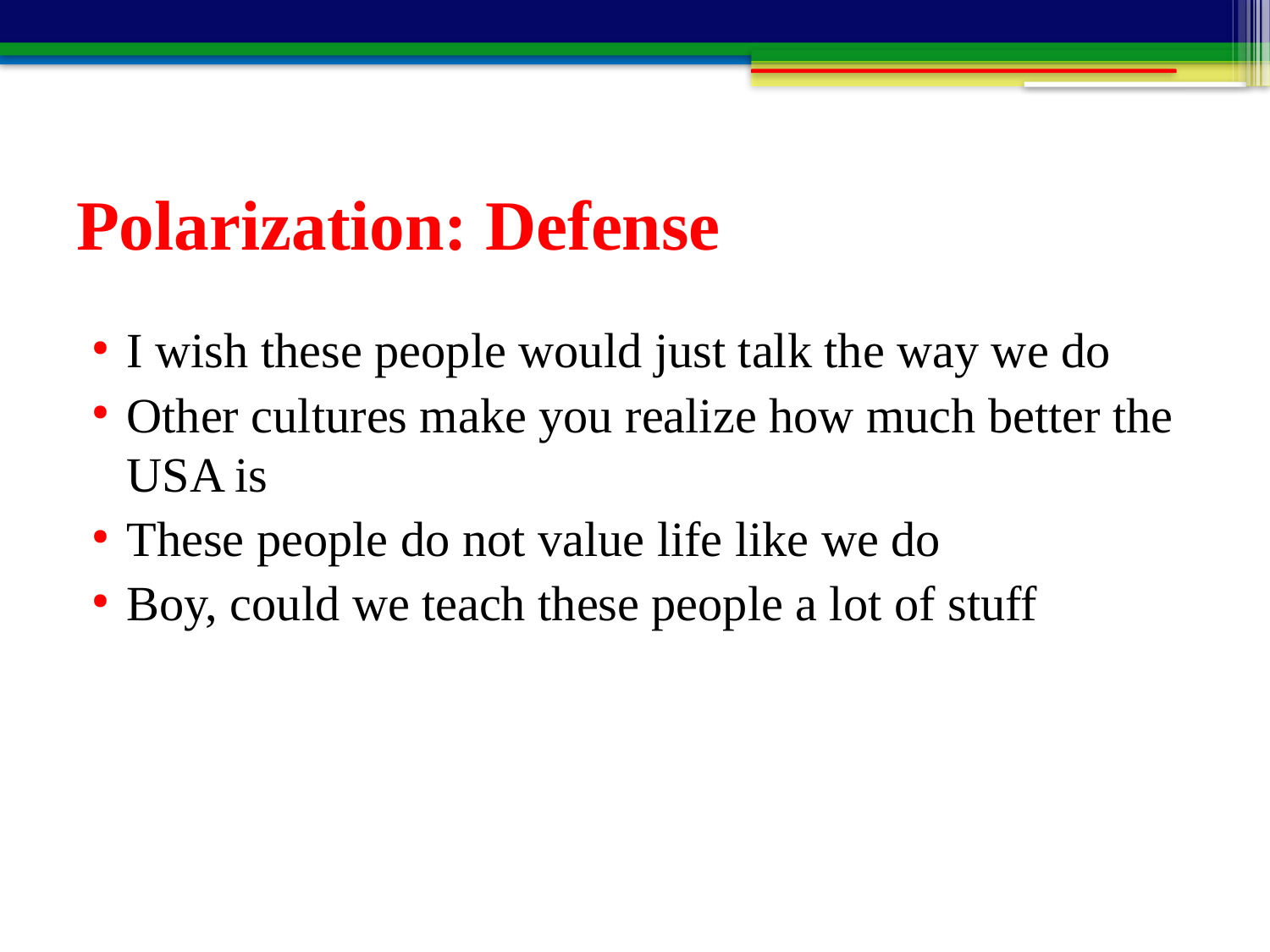

# Polarization: Defense
I wish these people would just talk the way we do
Other cultures make you realize how much better the USA is
These people do not value life like we do
Boy, could we teach these people a lot of stuff